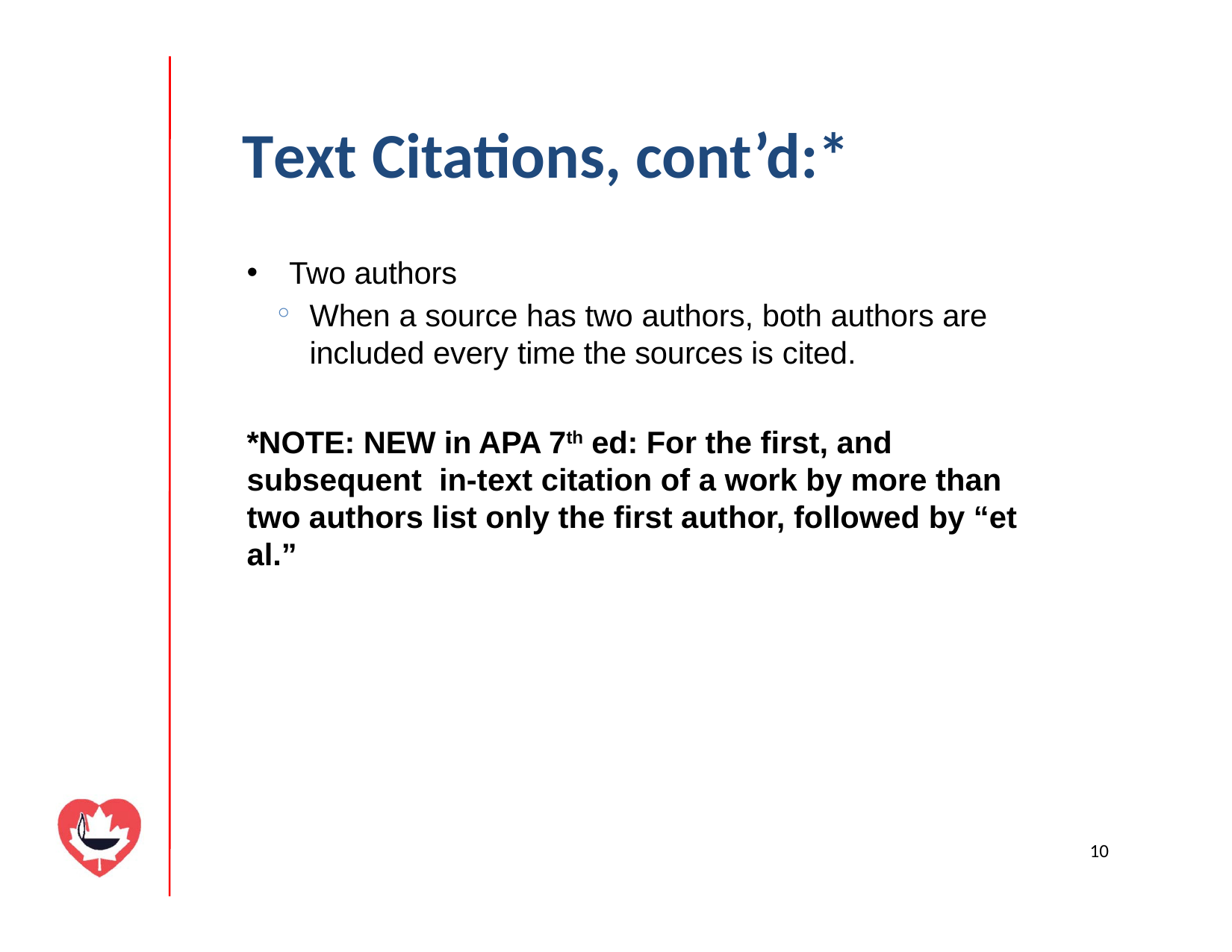

# Text Citations, cont’d:*
Two authors
When a source has two authors, both authors are included every time the sources is cited.

*NOTE: NEW in APA 7th ed: For the first, and subsequent  in-text citation of a work by more than two authors list only the first author, followed by “et al.”
10